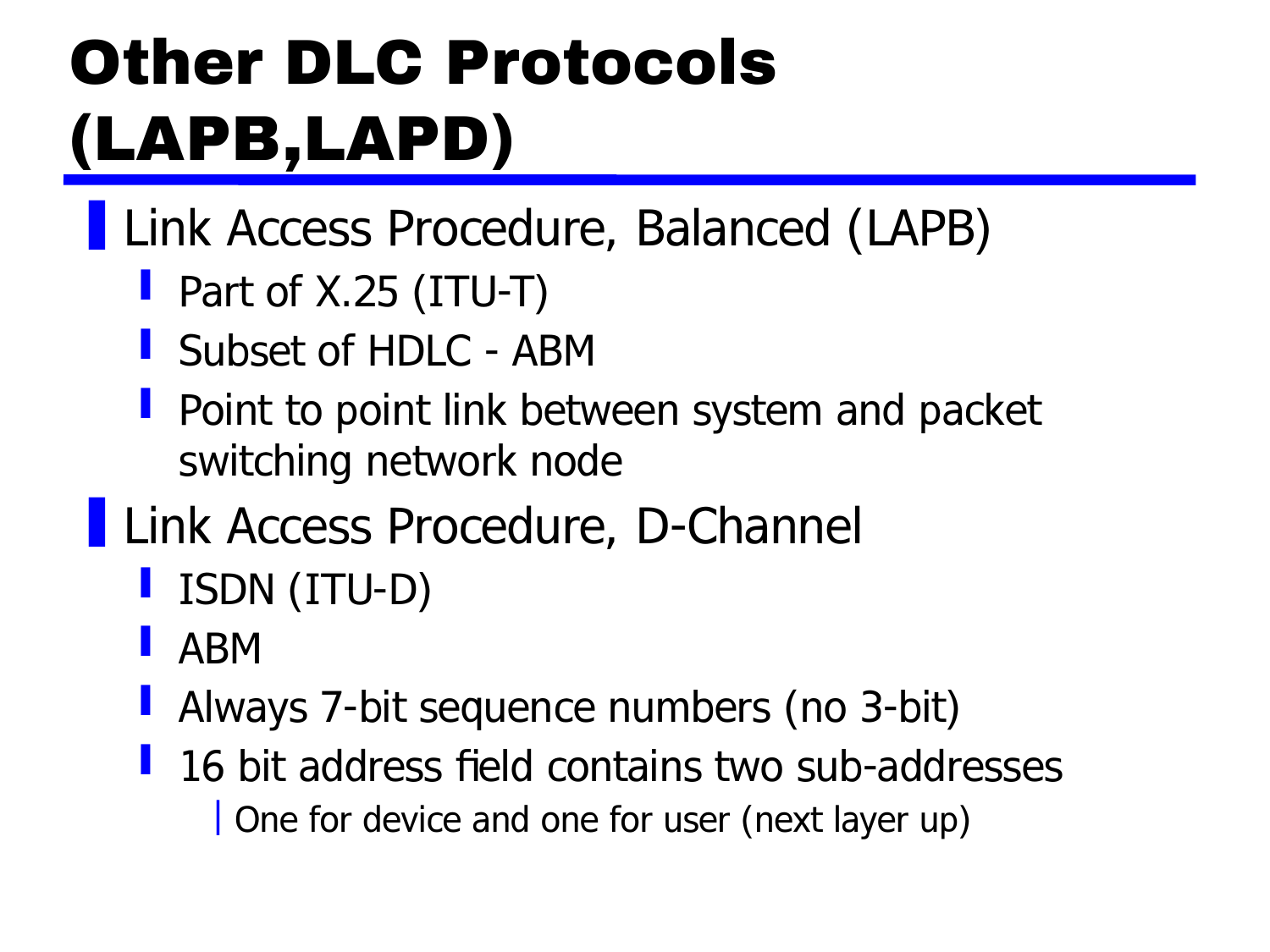

# Other DLC Protocols (LAPB,LAPD)
Link Access Procedure, Balanced (LAPB)
Part of X.25 (ITU-T)
Subset of HDLC - ABM
Point to point link between system and packet switching network node
Link Access Procedure, D-Channel
ISDN (ITU-D)
ABM
Always 7-bit sequence numbers (no 3-bit)
16 bit address field contains two sub-addresses
One for device and one for user (next layer up)